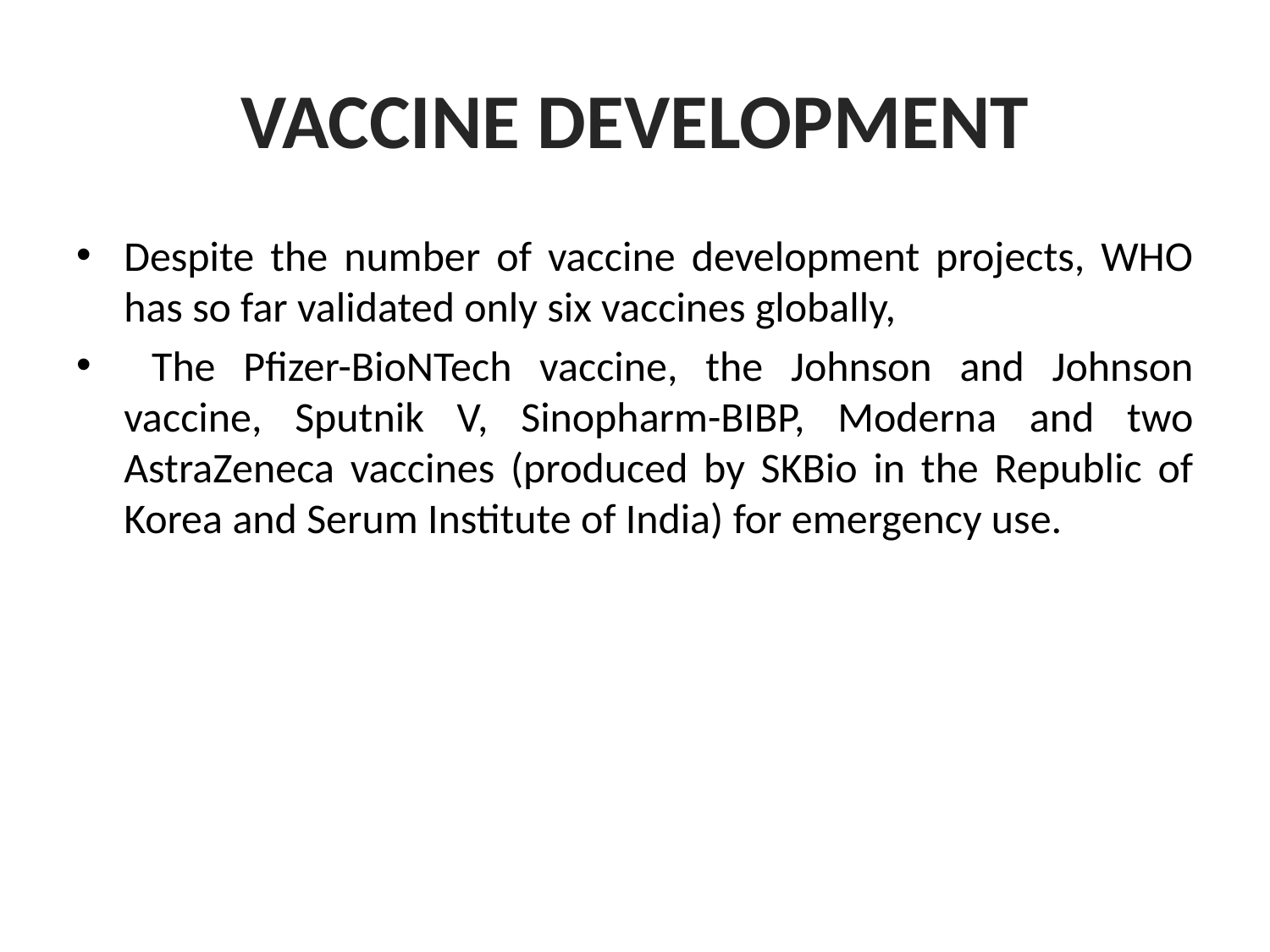

# VACCINE DEVELOPMENT
Despite the number of vaccine development projects, WHO has so far validated only six vaccines globally,
 The Pfizer-BioNTech vaccine, the Johnson and Johnson vaccine, Sputnik V, Sinopharm-BIBP, Moderna and two AstraZeneca vaccines (produced by SKBio in the Republic of Korea and Serum Institute of India) for emergency use.